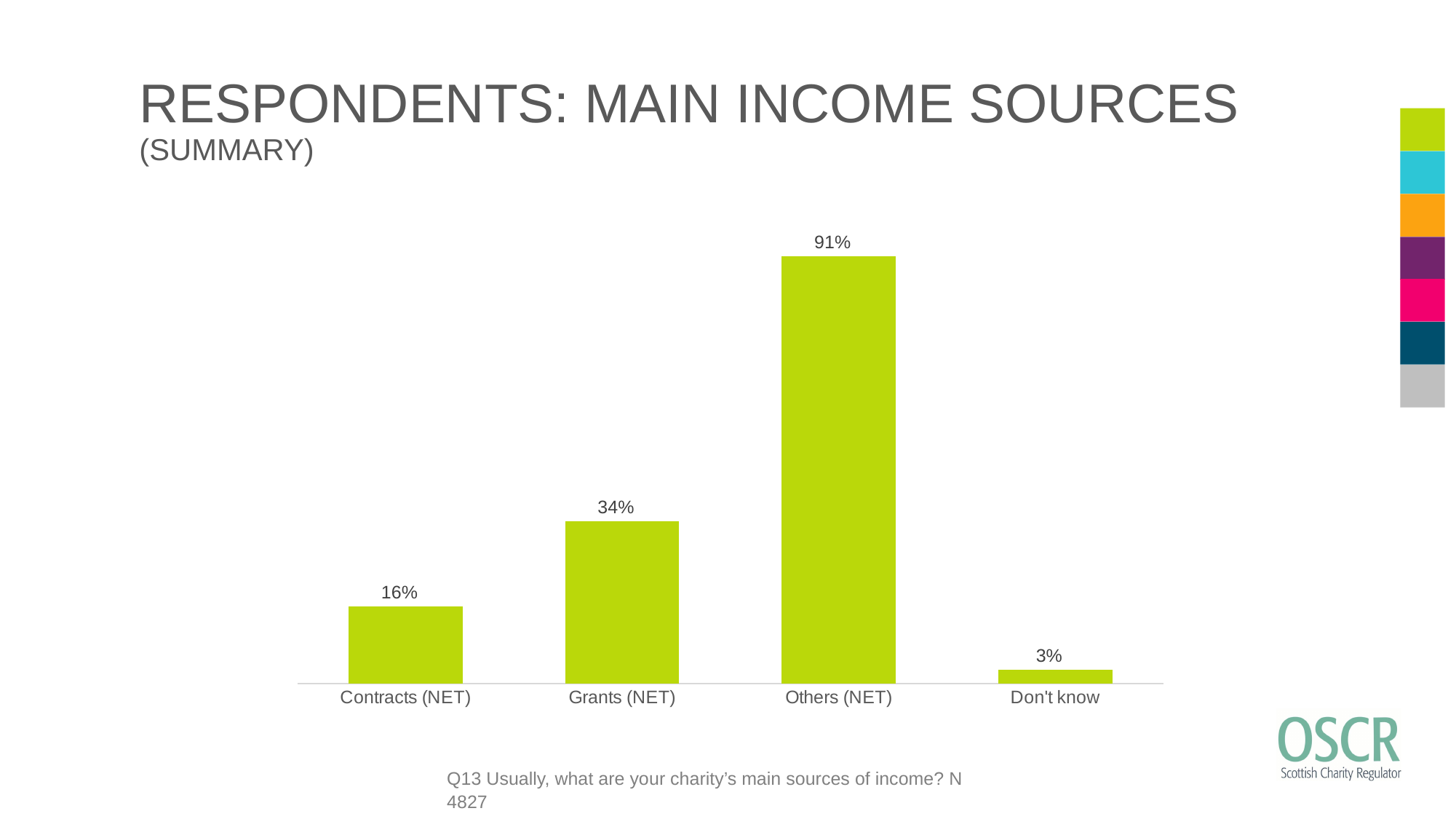

# RESPONDENTS: MAIN INCOME SOURCES (SUMMARY)

### Chart

| Category | Main sources of income |
|---|---|
| Contracts (NET) | 0.1638698984877 |
| Grants (NET) | 0.344313238036 |
| Others (NET) | 0.9067743940336 |
| Don't know | 0.02983219390926 |
Q13 Usually, what are your charity’s main sources of income? N 4827